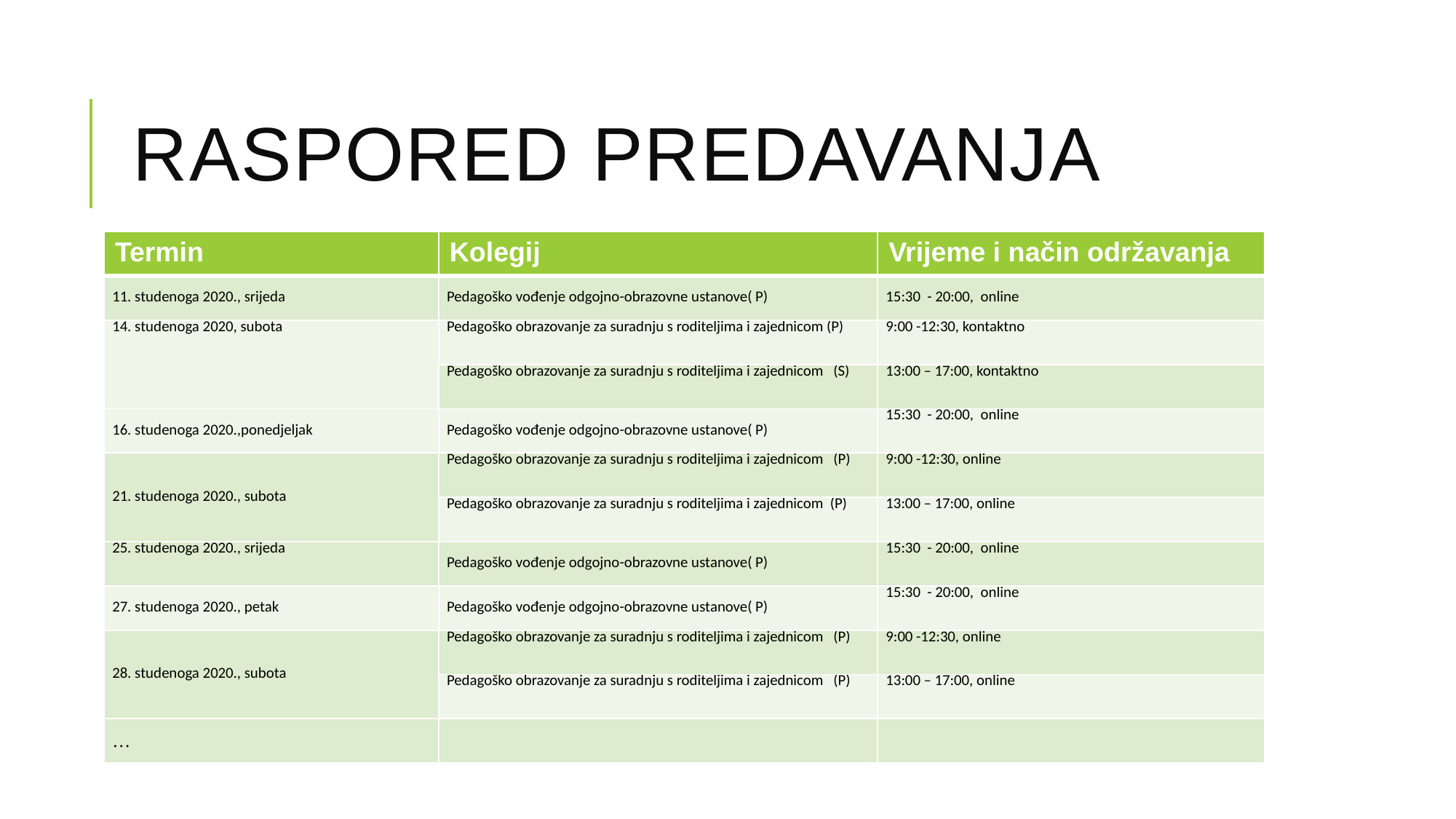

# Raspored predavanja
| Termin | Kolegij | Vrijeme i način održavanja |
| --- | --- | --- |
| 11. studenoga 2020., srijeda | Pedagoško vođenje odgojno-obrazovne ustanove( P) | 15:30 - 20:00, online |
| 14. studenoga 2020, subota | Pedagoško obrazovanje za suradnju s roditeljima i zajednicom (P) | 9:00 -12:30, kontaktno |
|  | Pedagoško obrazovanje za suradnju s roditeljima i zajednicom (S) | 13:00 – 17:00, kontaktno |
| 16. studenoga 2020.,ponedjeljak | Pedagoško vođenje odgojno-obrazovne ustanove( P) | 15:30 - 20:00, online |
| 21. studenoga 2020., subota | Pedagoško obrazovanje za suradnju s roditeljima i zajednicom (P) | 9:00 -12:30, online |
|  | Pedagoško obrazovanje za suradnju s roditeljima i zajednicom (P) | 13:00 – 17:00, online |
| 25. studenoga 2020., srijeda | Pedagoško vođenje odgojno-obrazovne ustanove( P) | 15:30 - 20:00, online |
| 27. studenoga 2020., petak | Pedagoško vođenje odgojno-obrazovne ustanove( P) | 15:30 - 20:00, online |
| 28. studenoga 2020., subota | Pedagoško obrazovanje za suradnju s roditeljima i zajednicom (P) | 9:00 -12:30, online |
|  | Pedagoško obrazovanje za suradnju s roditeljima i zajednicom (P) | 13:00 – 17:00, online |
| … |  |  |